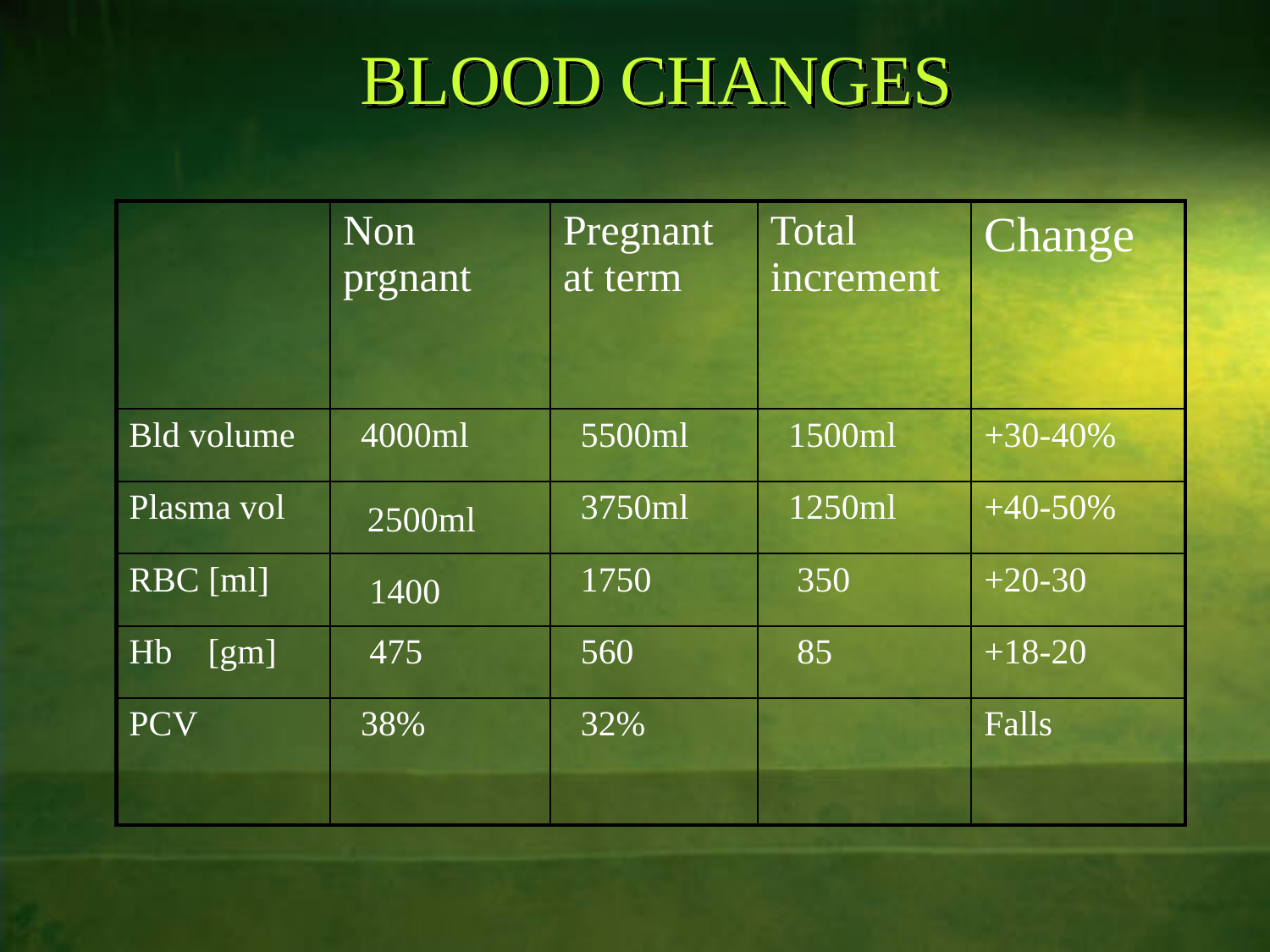

# BLOOD CHANGES
|  | Non prgnant | Pregnant at term | Total increment | Change |
| --- | --- | --- | --- | --- |
| Bld volume | 4000ml | 5500ml | 1500ml | +30-40% |
| Plasma vol | 2500ml | 3750ml | 1250ml | +40-50% |
| RBC [ml] | 1400 | 1750 | 350 | +20-30 |
| Hb [gm] | 475 | 560 | 85 | +18-20 |
| PCV | 38% | 32% |  | Falls |